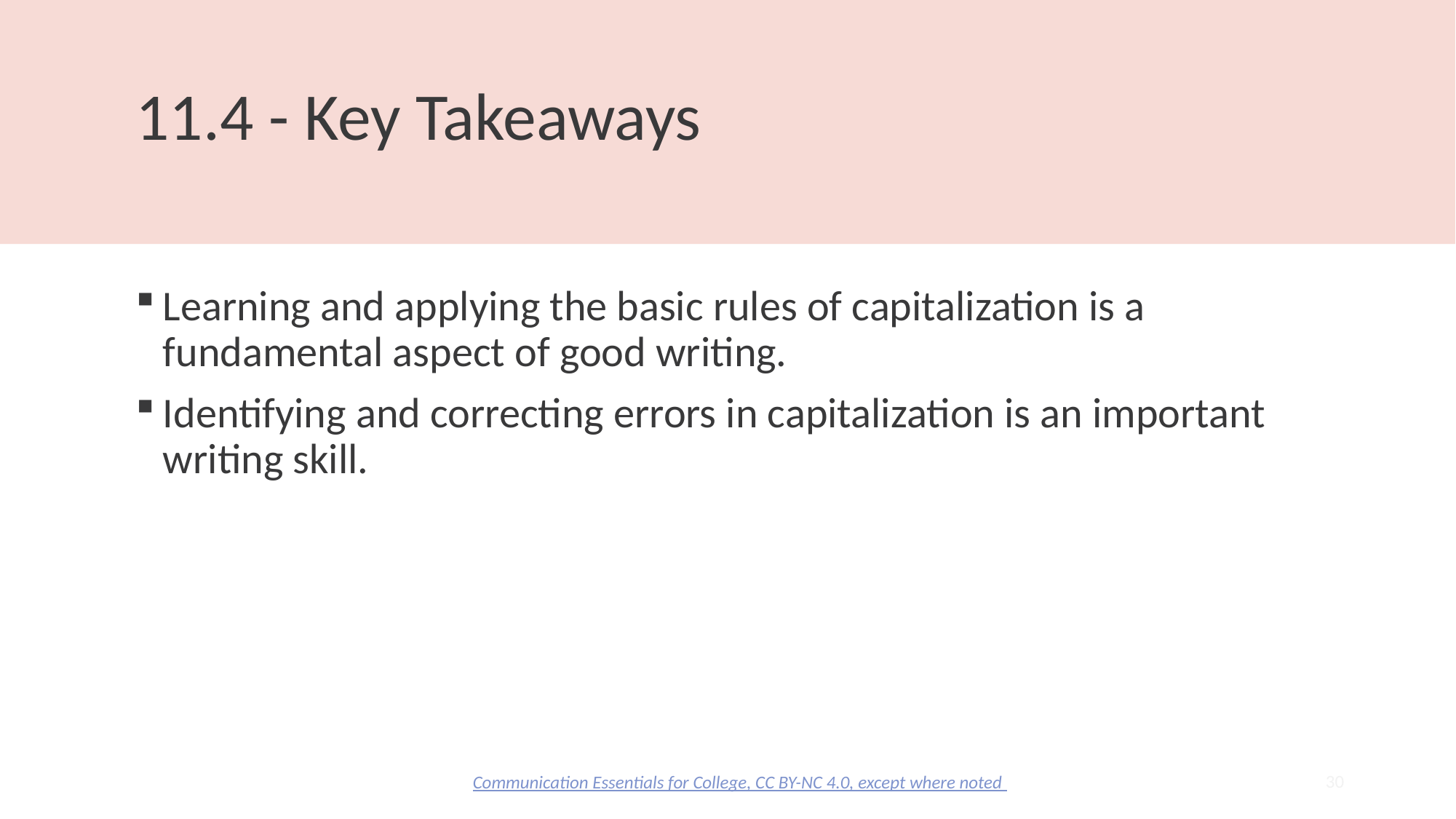

# 11.4 - Key Takeaways
Learning and applying the basic rules of capitalization is a fundamental aspect of good writing.
Identifying and correcting errors in capitalization is an important writing skill.
30
Communication Essentials for College, CC BY-NC 4.0, except where noted